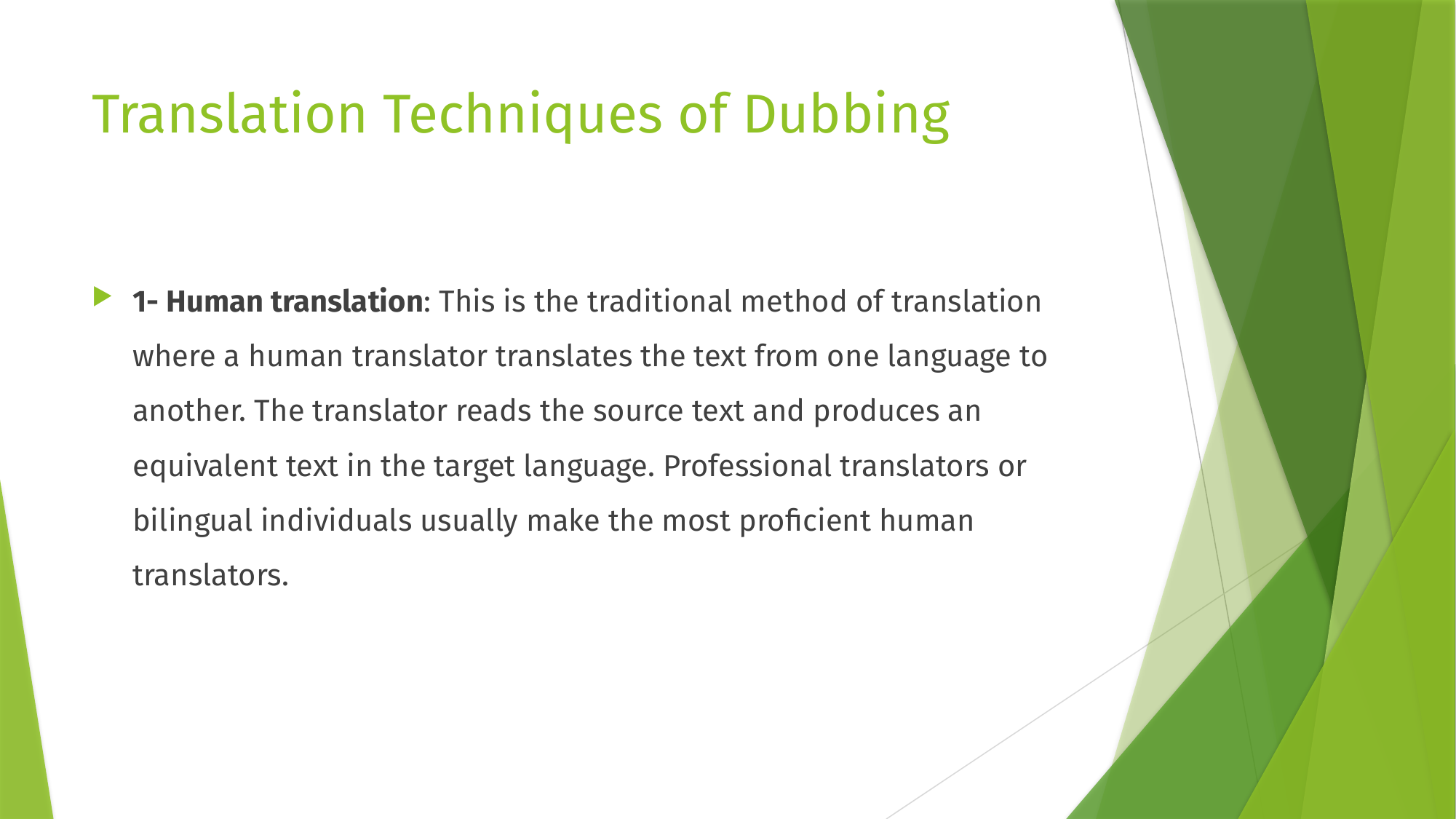

# Translation Techniques of Dubbing
1- Human translation: This is the traditional method of translation where a human translator translates the text from one language to another. The translator reads the source text and produces an equivalent text in the target language. Professional translators or bilingual individuals usually make the most proficient human translators.